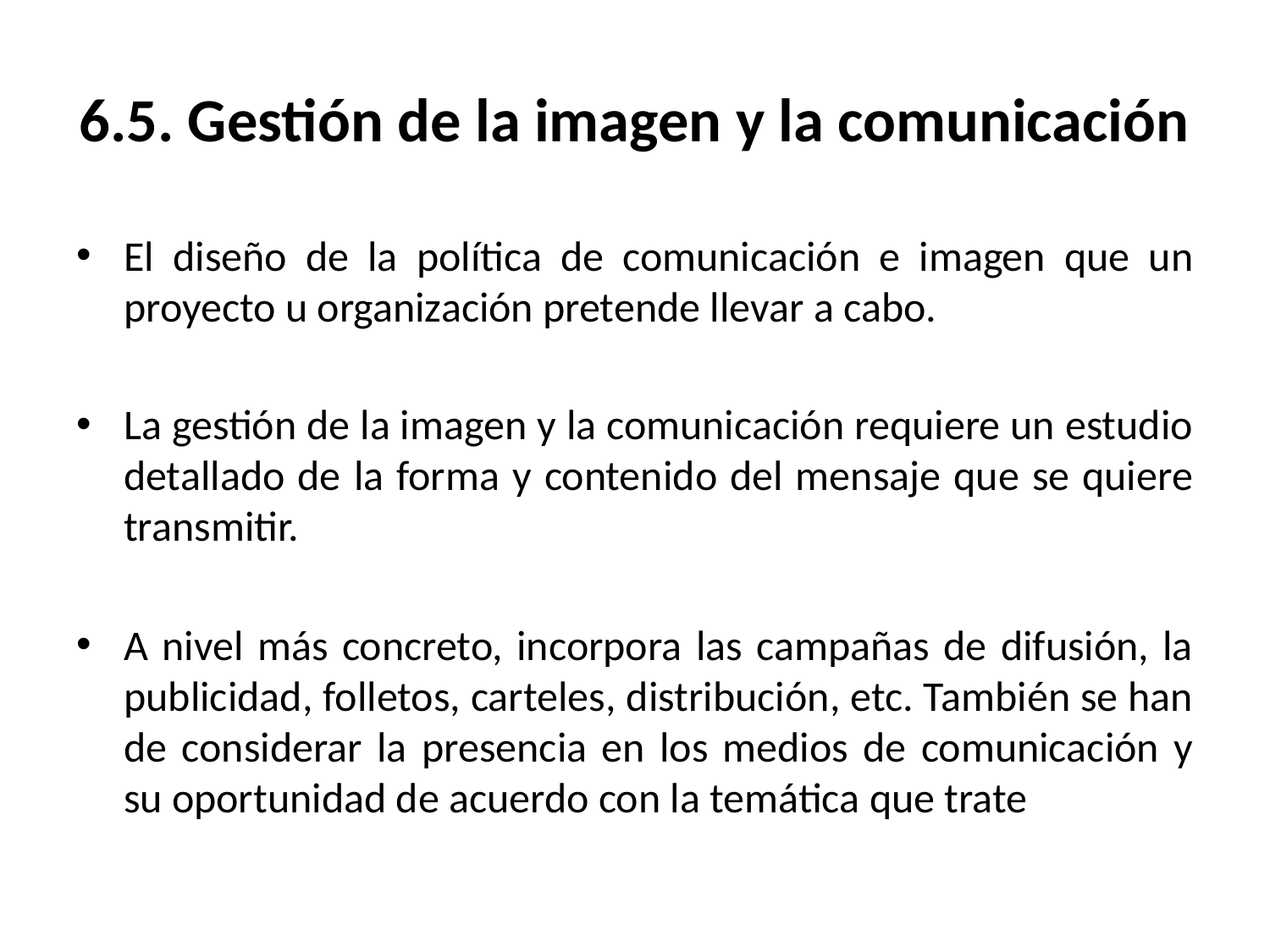

# 6.5. Gestión de la imagen y la comunicación
El diseño de la política de comunicación e imagen que un proyecto u organización pretende llevar a cabo.

La gestión de la imagen y la comunicación requiere un estudio detallado de la forma y contenido del mensaje que se quiere transmitir.

A nivel más concreto, incorpora las campañas de difusión, la publicidad, folletos, carteles, distribución, etc. También se han de considerar la presencia en los medios de comunicación y su oportunidad de acuerdo con la temática que trate